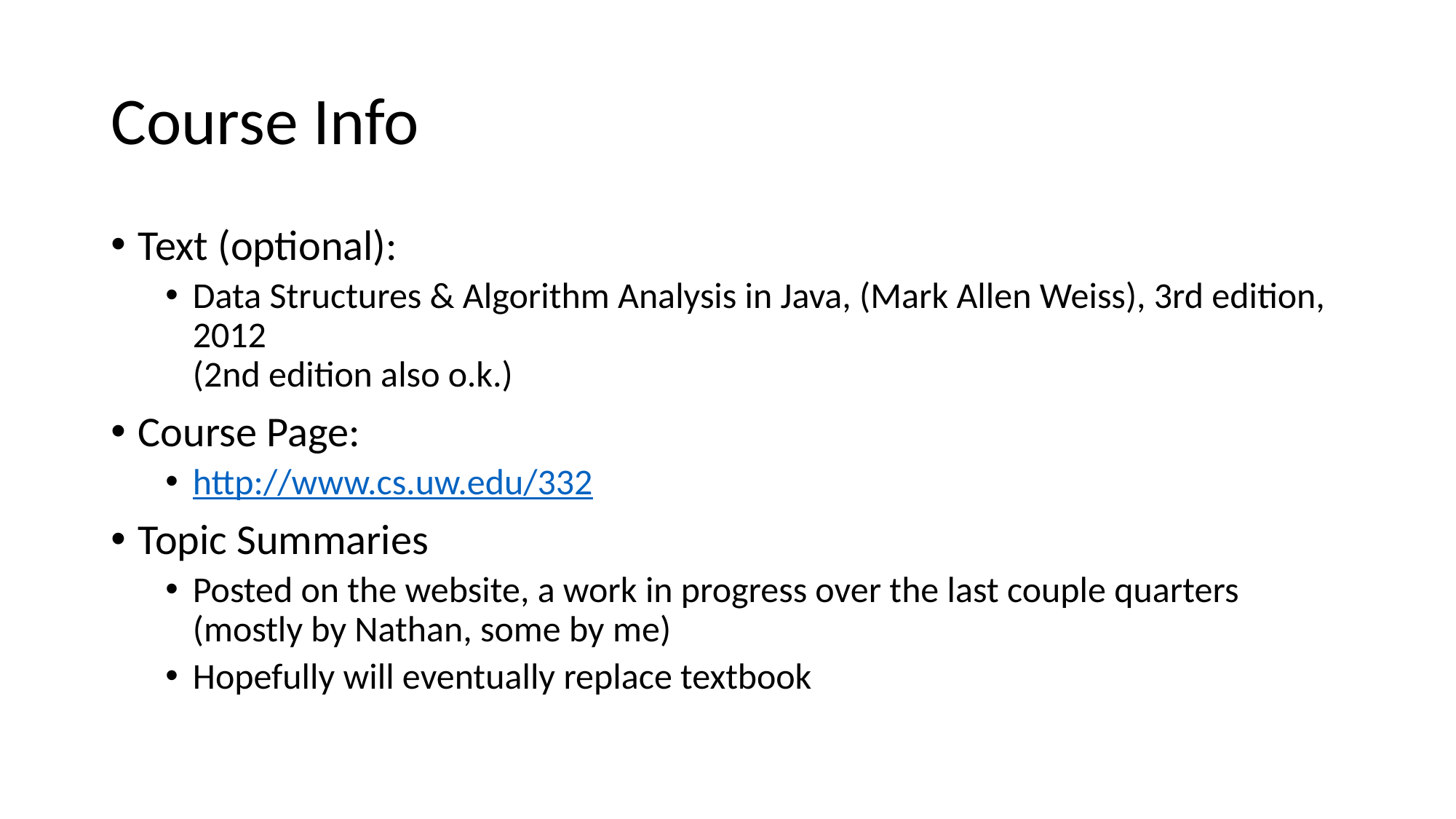

# Course Info
Text (optional):
Data Structures & Algorithm Analysis in Java, (Mark Allen Weiss), 3rd edition, 2012
(2nd edition also o.k.)
Course Page:
http://www.cs.uw.edu/332
Topic Summaries
Posted on the website, a work in progress over the last couple quarters (mostly by Nathan, some by me)
Hopefully will eventually replace textbook